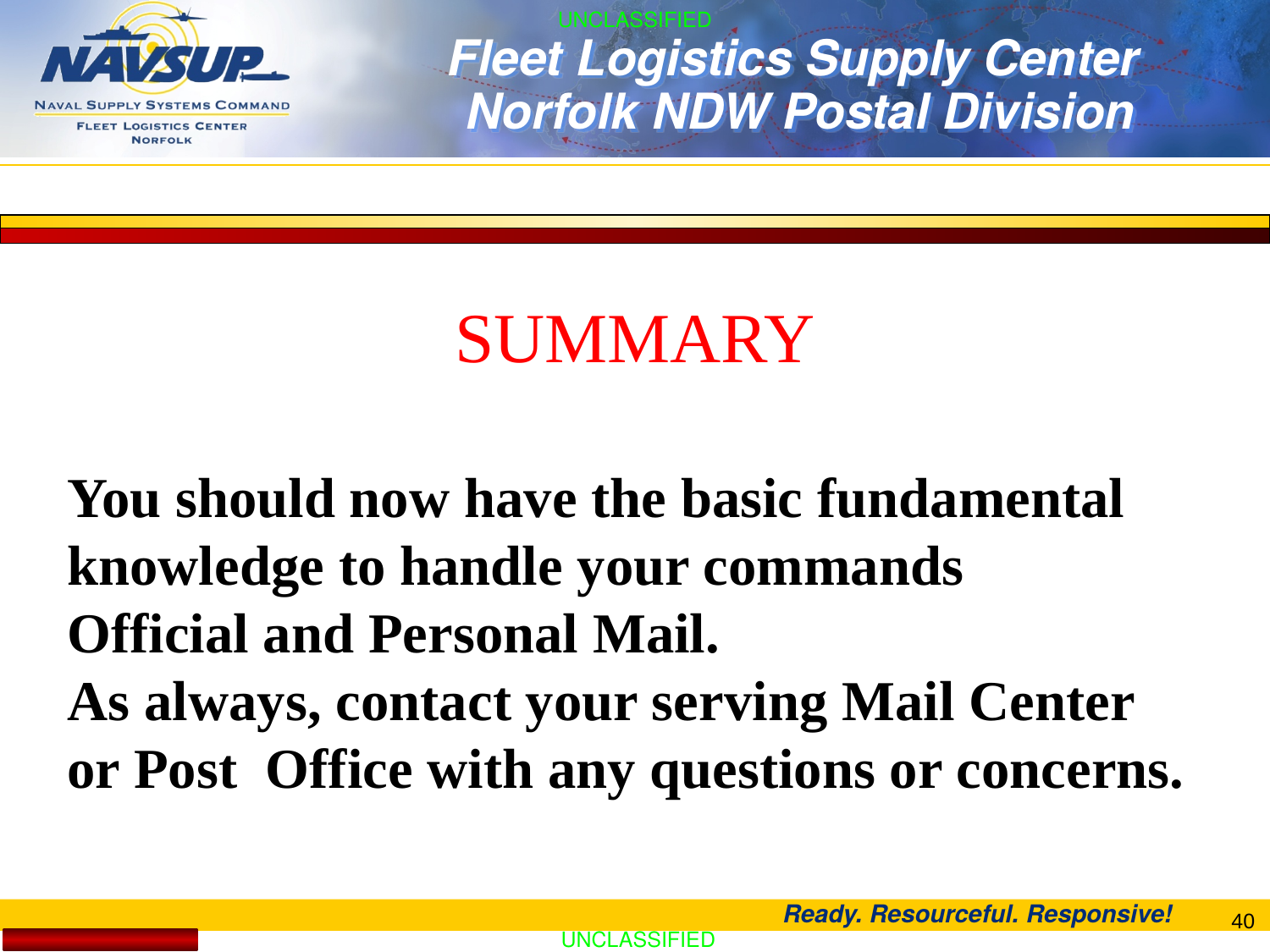

FLEET LOGISTICS CENTER JACKSONVILLE

SUMMARY

You should now have the basic fundamental
knowledge to handle your commands
Official and Personal Mail.
As always, contact your serving Mail Center
or Post  Office with any questions or concerns.

40